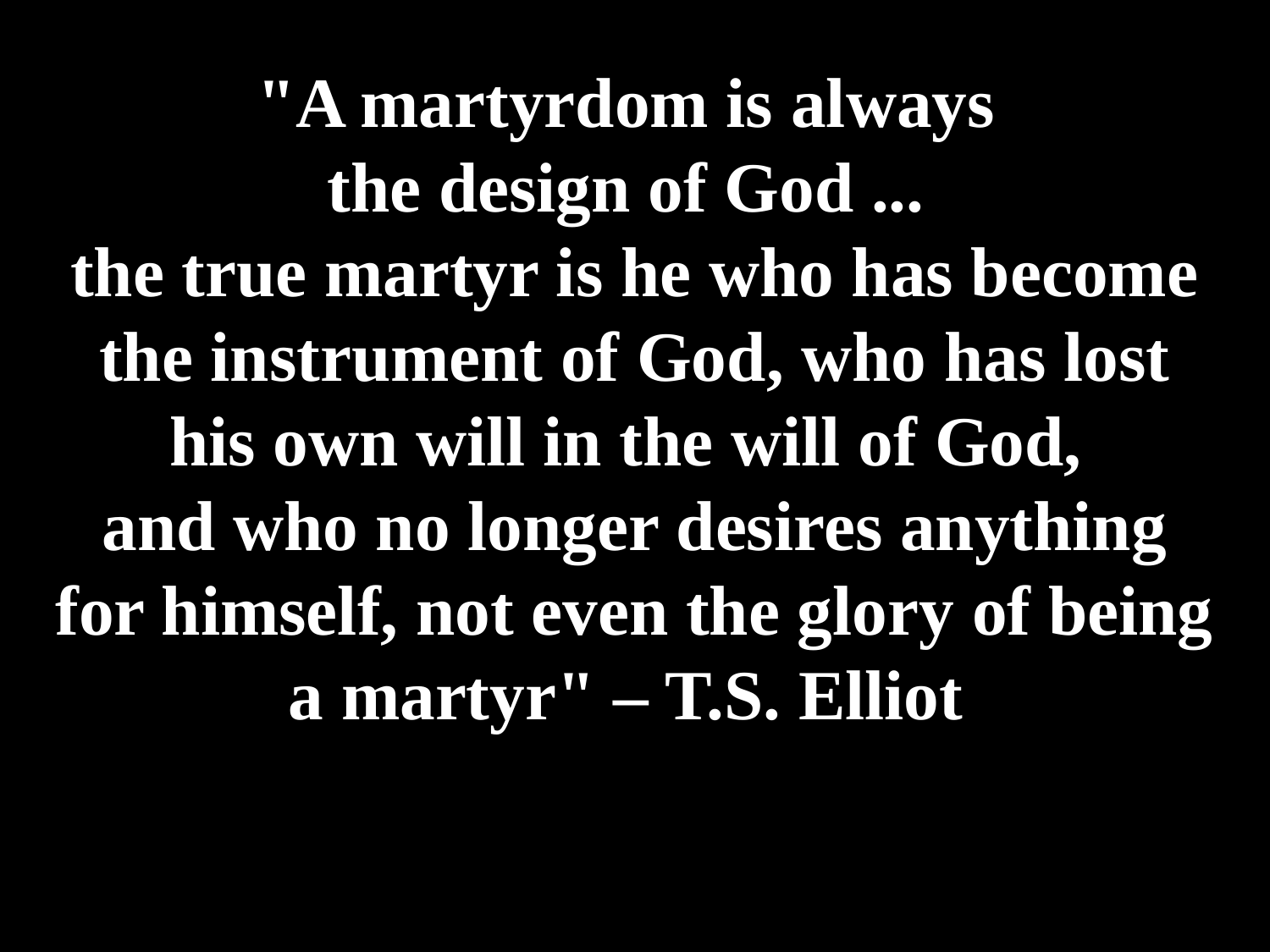

# "A martyrdom is always the design of God ... the true martyr is he who has become the instrument of God, who has lost his own will in the will of God, and who no longer desires anything for himself, not even the glory of being a martyr" – T.S. Elliot